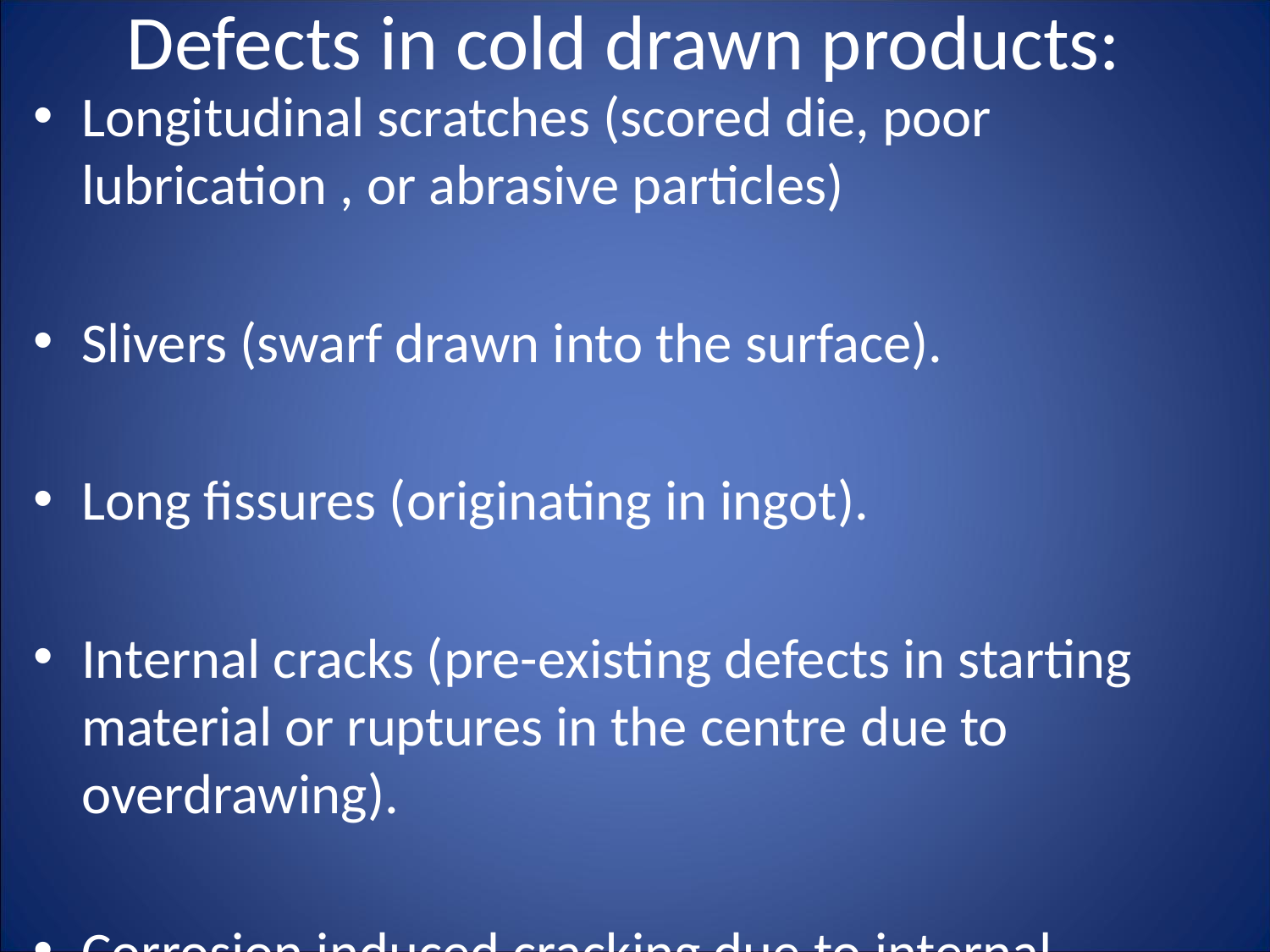

# Defects in cold drawn products:
Longitudinal scratches (scored die, poor lubrication , or abrasive particles)

Slivers (swarf drawn into the surface).

Long fissures (originating in ingot).

Internal cracks (pre-existing defects in starting material or ruptures in the centre due to overdrawing).

Corrosion induced cracking due to internal residual stresses.